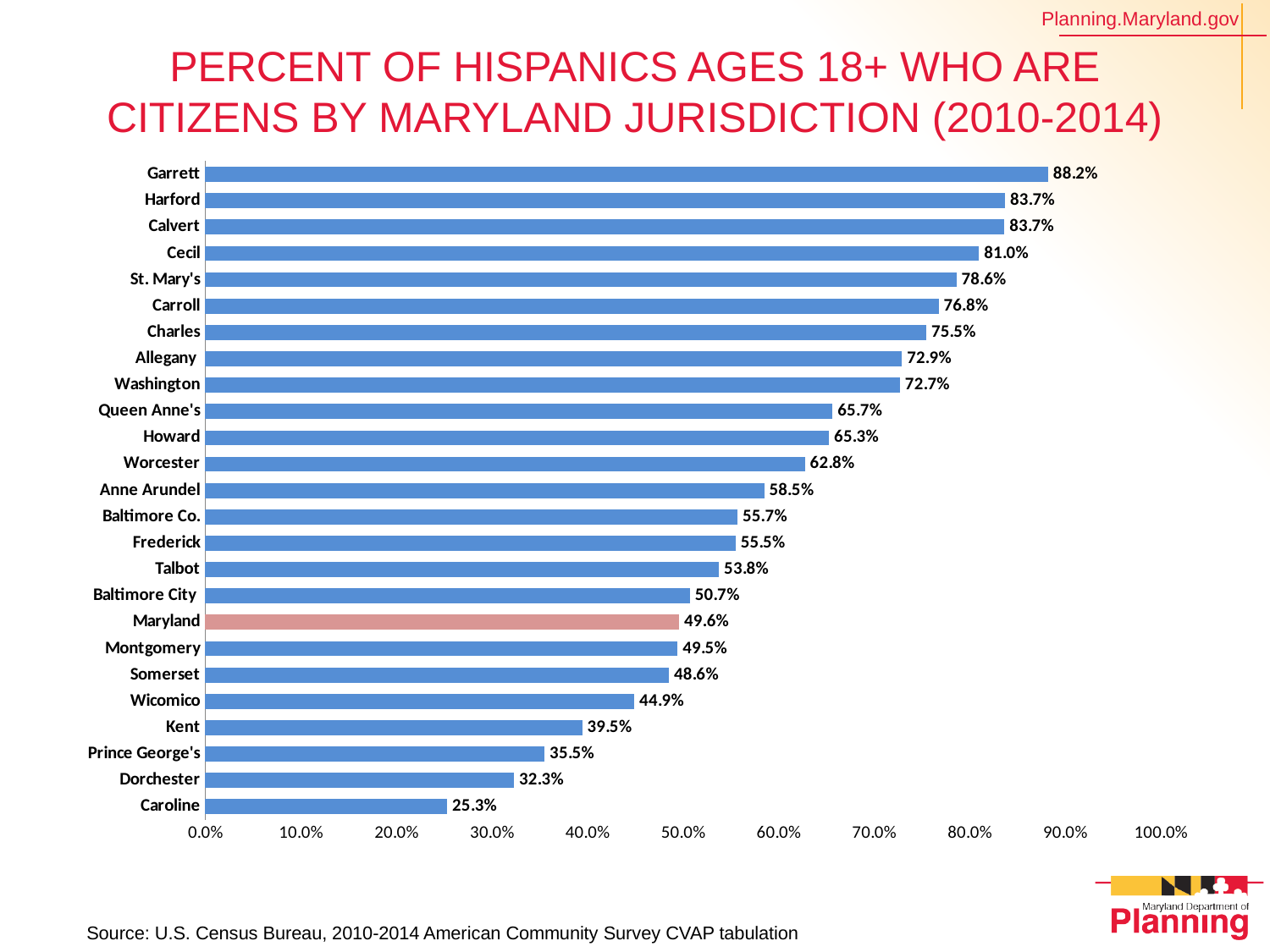

# Percent of Hispanics Ages 18+ who are Citizens by Maryland Jurisdiction (2010-2014)

### Chart

| Category |  |
|---|---|
| Caroline | 0.25333333333333335 |
| Dorchester | 0.32335329341317365 |
| Prince George's | 0.35511971206509835 |
| Kent | 0.3945578231292517 |
| Wicomico | 0.4492063492063492 |
| Somerset | 0.4855072463768116 |
| Montgomery | 0.49457838503395957 |
| Maryland | 0.4962021347850252 |
| Baltimore City  | 0.5074626865671642 |
| Talbot | 0.5379310344827586 |
| Frederick | 0.5551440329218107 |
| Baltimore Co. | 0.5573280159521435 |
| Anne Arundel | 0.5851130002073398 |
| Worcester | 0.6277056277056277 |
| Howard | 0.6531624638280281 |
| Queen Anne's | 0.6567164179104478 |
| Washington | 0.7272727272727273 |
| Allegany  | 0.7292817679558011 |
| Charles | 0.7547770700636943 |
| Carroll | 0.7677100494233937 |
| St. Mary's | 0.7863105175292153 |
| Cecil | 0.8100208768267223 |
| Calvert | 0.836676217765043 |
| Harford | 0.8373397435897436 |
| Garrett | 0.8823529411764706 |
Source: U.S. Census Bureau, 2010-2014 American Community Survey CVAP tabulation